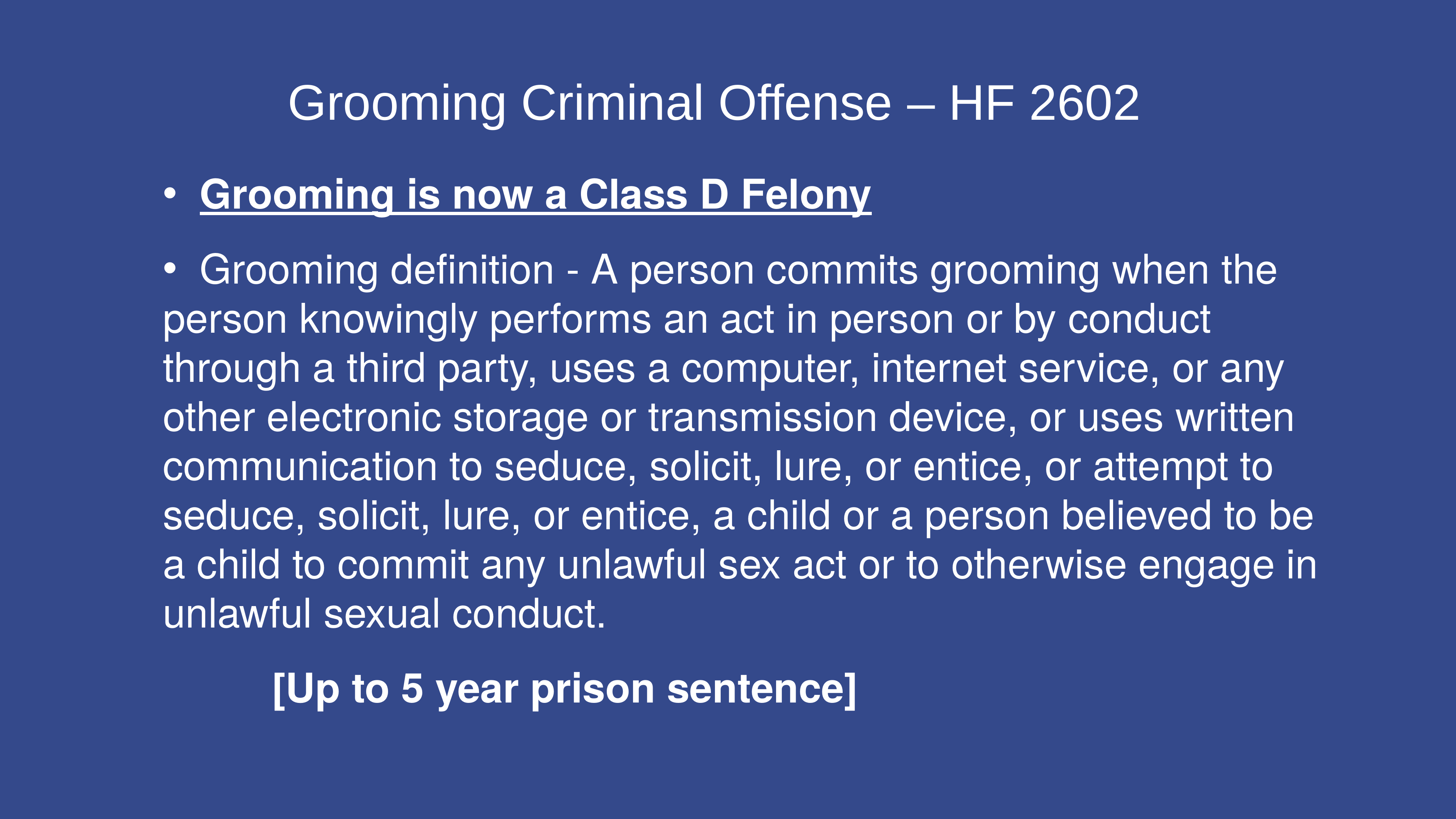

Grooming Criminal Offense – HF 2602
  Grooming is now a Class D Felony
  Grooming definition - A person commits grooming when the person knowingly performs an act in person or by conduct through a third party, uses a computer, internet service, or any other electronic storage or transmission device, or uses written communication to seduce, solicit, lure, or entice, or attempt to seduce, solicit, lure, or entice, a child or a person believed to be a child to commit any unlawful sex act or to otherwise engage in unlawful sexual conduct.
		[Up to 5 year prison sentence]